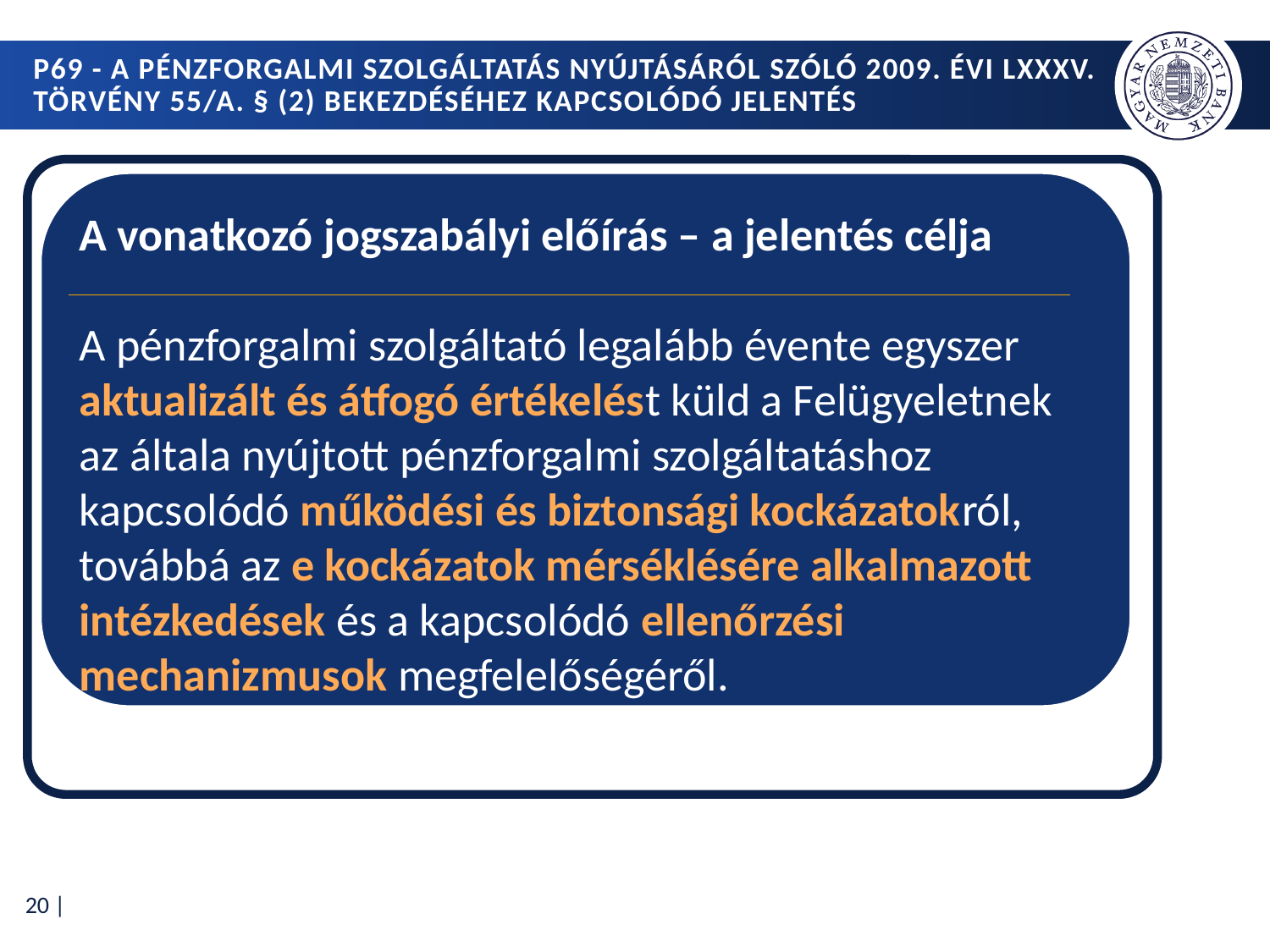

# P69 - A pénzforgalmi szolgáltatás nyújtásáról szóló 2009. évi LXXXV. törvény 55/A. § (2) bekezdéséhez kapcsolódó jelentés
A visszaéléseket elkövetők az elektronikus pénzforgalmi szolgáltatásokat veszik célba.

A vonatkozó jogszabályi előírás – a jelentés célja

A pénzforgalmi szolgáltató legalább évente egyszer aktualizált és átfogó értékelést küld a Felügyeletnek az általa nyújtott pénzforgalmi szolgáltatáshoz kapcsolódó működési és biztonsági kockázatokról, továbbá az e kockázatok mérséklésére alkalmazott intézkedések és a kapcsolódó ellenőrzési mechanizmusok megfelelőségéről.